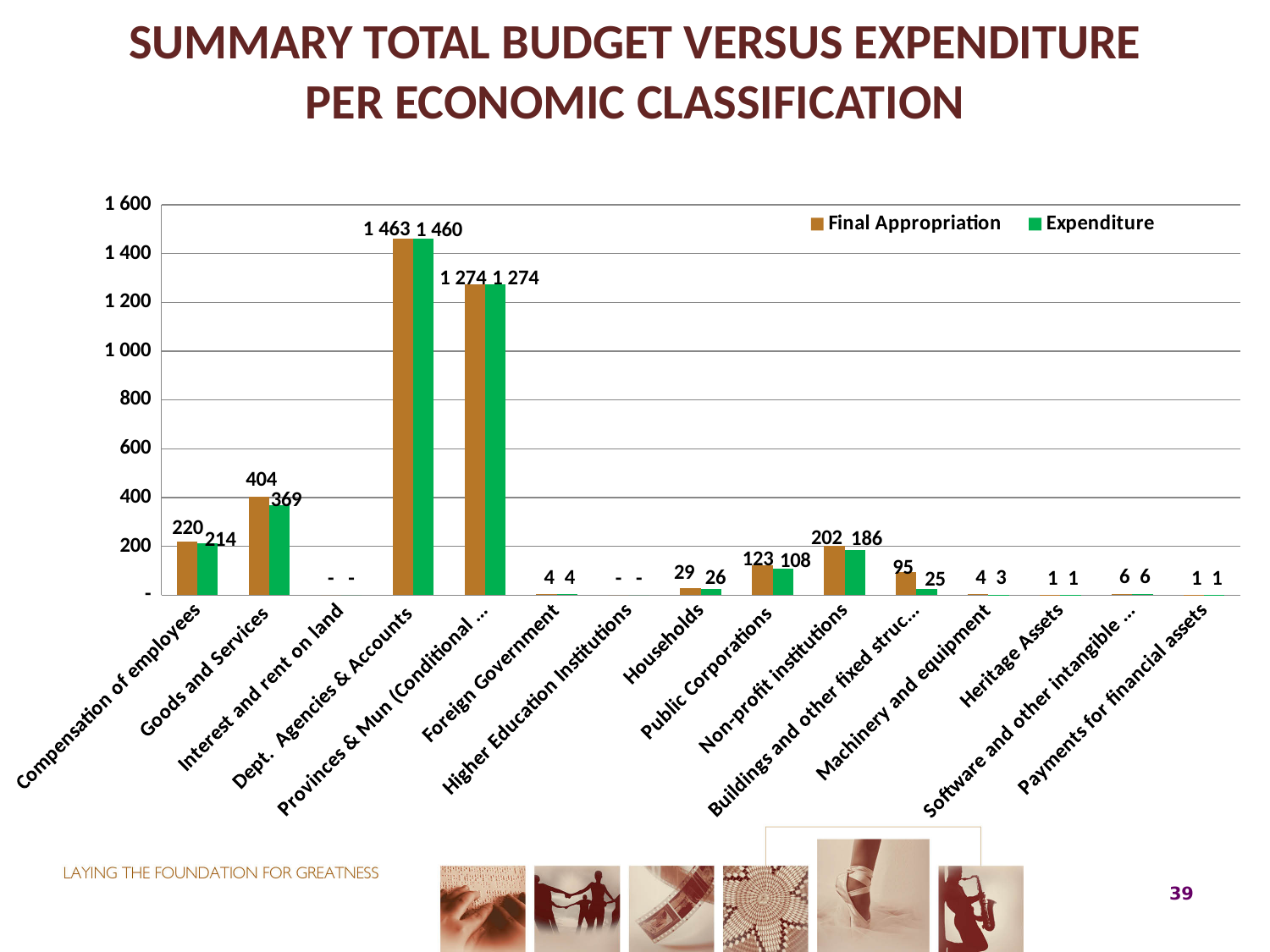

Summary Total Budget versus Expenditure
Per Economic Classification
#

### Chart

| Category | Final Appropriation | Expenditure |
|---|---|---|
| Compensation of employees | 220.0 | 214.0 |
| Goods and Services  | 404.0 | 369.0 |
| Interest and rent on land | 0.0 | 0.0 |
| Dept.  Agencies & Accounts  | 1463.0 | 1460.0 |
| Provinces & Mun (Conditional Grant) | 1274.0 | 1274.0 |
| Foreign Government | 4.0 | 4.0 |
| Higher Education Institutions | 0.0 | 0.0 |
| Households | 29.0 | 26.0 |
| Public Corporations  | 123.0 | 108.0 |
| Non-profit institutions | 202.0 | 186.0 |
| Buildings and other fixed structures | 95.0 | 25.0 |
| Machinery and equipment | 4.0 | 3.0 |
| Heritage Assets | 1.0 | 1.0 |
| Software and other intangible assets | 6.0 | 6.0 |
| Payments for financial assets | 1.0 | 1.0 |
39